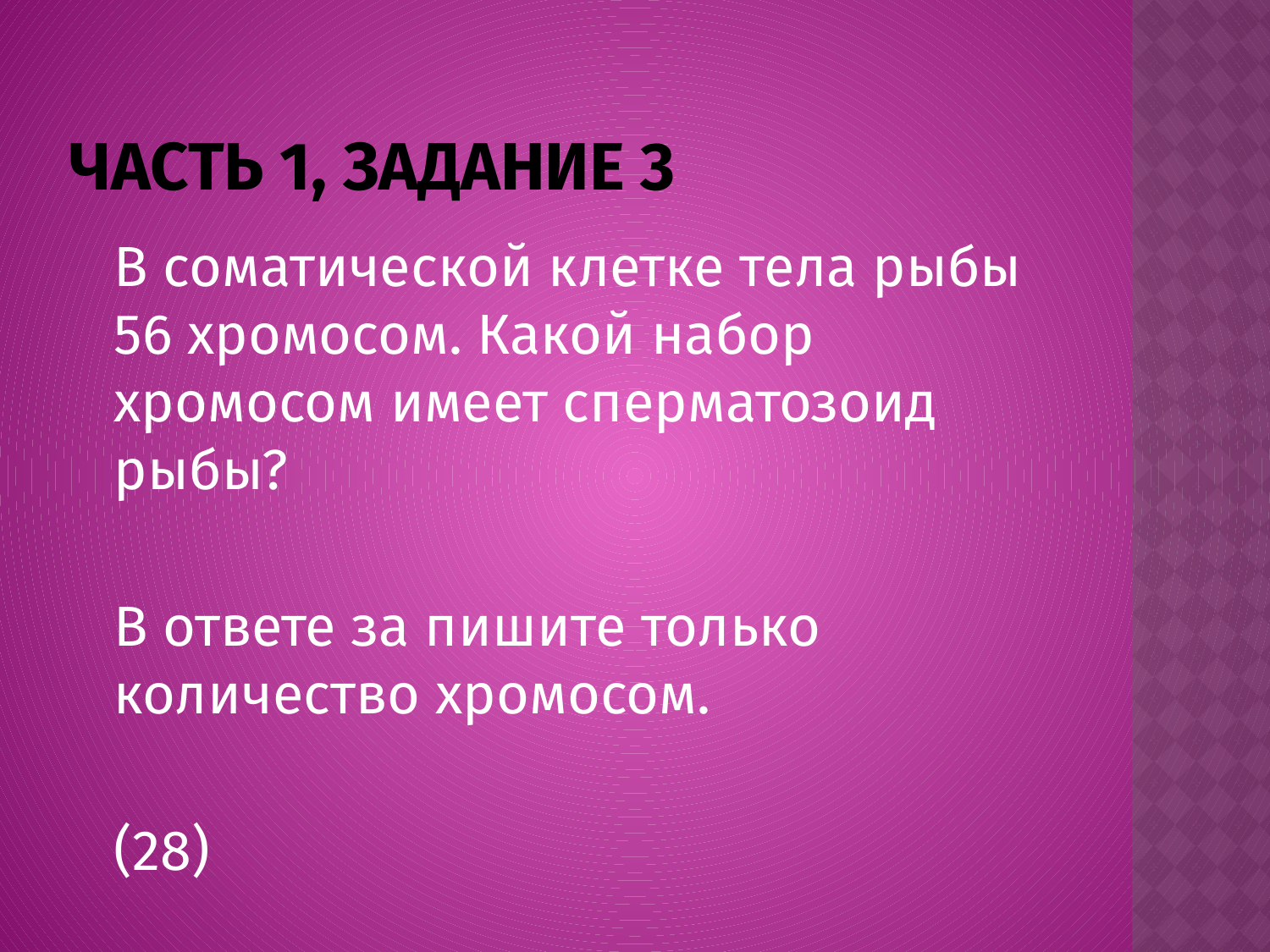

# Часть 1, задание 3
	В соматической клетке тела рыбы 56 хромосом. Какой набор хромосом имеет сперматозоид рыбы?

	В ответе за пишите только количество хромосом.

	(28)